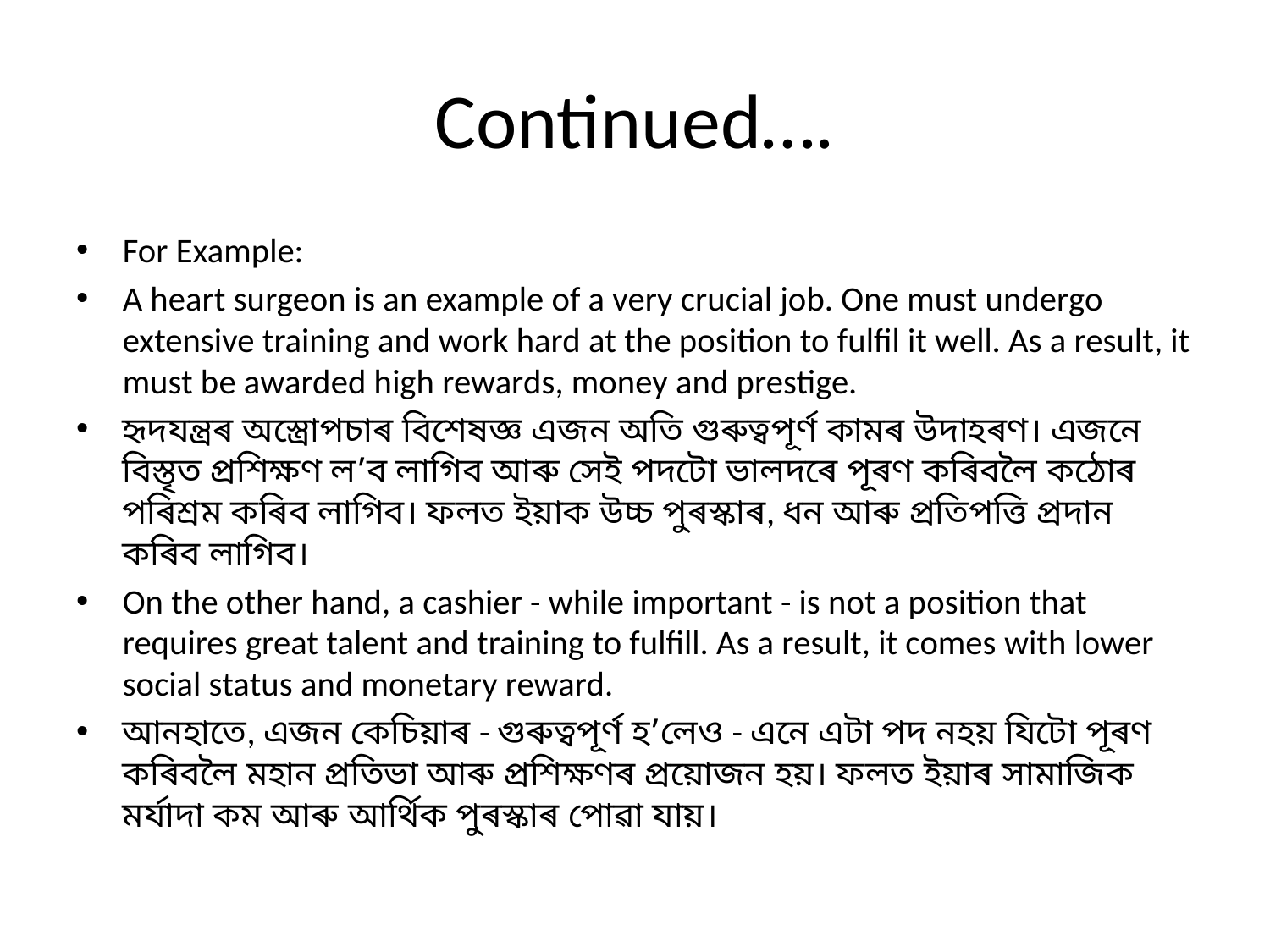

# Continued….
For Example:
A heart surgeon is an example of a very crucial job. One must undergo extensive training and work hard at the position to fulfil it well. As a result, it must be awarded high rewards, money and prestige.
হৃদযন্ত্ৰৰ অস্ত্ৰোপচাৰ বিশেষজ্ঞ এজন অতি গুৰুত্বপূৰ্ণ কামৰ উদাহৰণ। এজনে বিস্তৃত প্ৰশিক্ষণ ল’ব লাগিব আৰু সেই পদটো ভালদৰে পূৰণ কৰিবলৈ কঠোৰ পৰিশ্ৰম কৰিব লাগিব। ফলত ইয়াক উচ্চ পুৰস্কাৰ, ধন আৰু প্ৰতিপত্তি প্ৰদান কৰিব লাগিব।
On the other hand, a cashier - while important - is not a position that requires great talent and training to fulfill. As a result, it comes with lower social status and monetary reward.
আনহাতে, এজন কেচিয়াৰ - গুৰুত্বপূৰ্ণ হ’লেও - এনে এটা পদ নহয় যিটো পূৰণ কৰিবলৈ মহান প্ৰতিভা আৰু প্ৰশিক্ষণৰ প্ৰয়োজন হয়। ফলত ইয়াৰ সামাজিক মৰ্যাদা কম আৰু আৰ্থিক পুৰস্কাৰ পোৱা যায়।